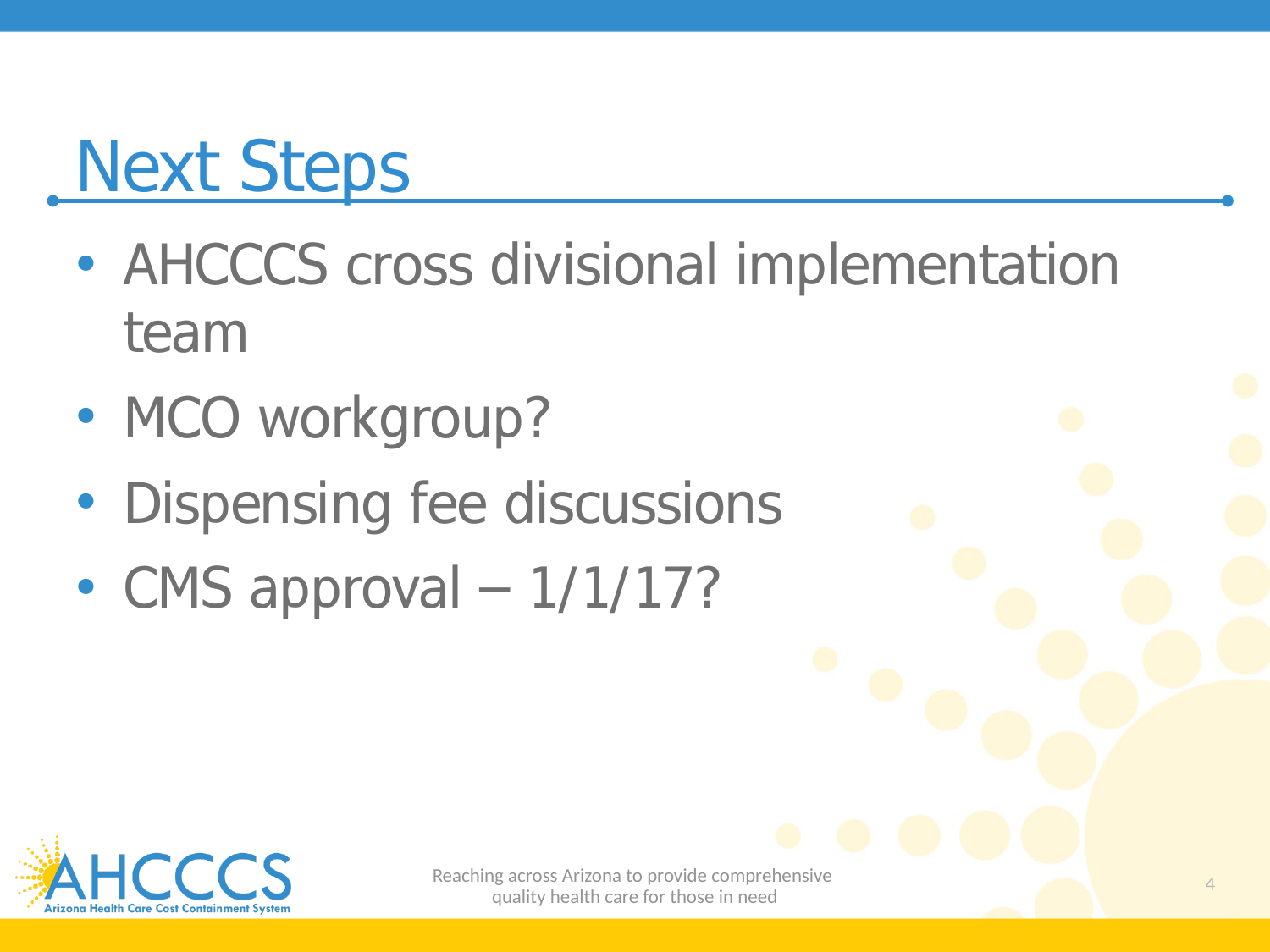

# Next Steps
AHCCCS cross divisional implementation team
MCO workgroup?
Dispensing fee discussions
CMS approval – 1/1/17?
Reaching across Arizona to provide comprehensive
quality health care for those in need
4